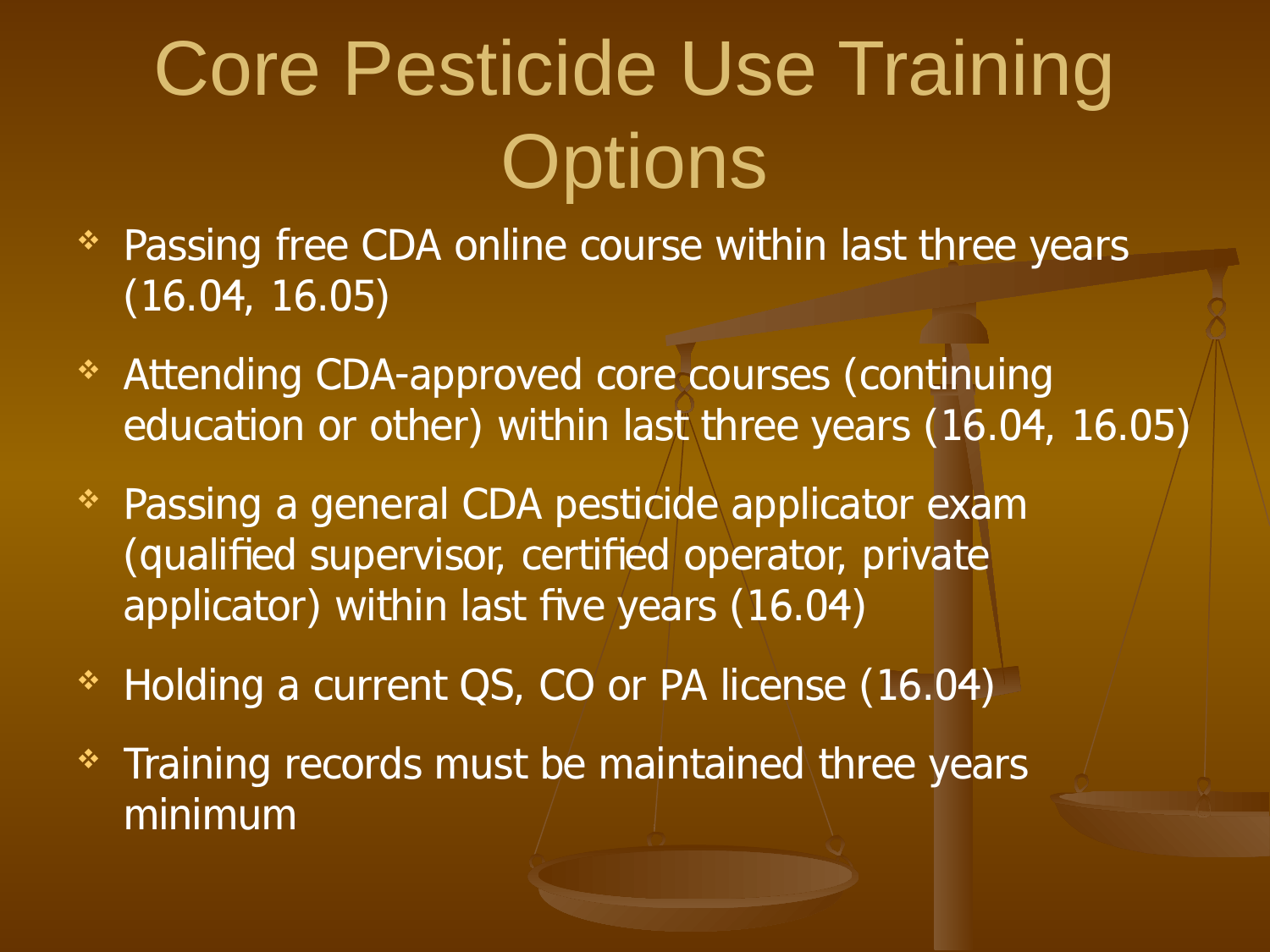

# Core Pesticide Use Training Options
Passing free CDA online course within last three years (16.04, 16.05)

Attending CDA-approved core courses (continuing education or other) within last three years (16.04, 16.05)

Passing a general CDA pesticide applicator exam (qualified supervisor, certified operator, private applicator) within last five years (16.04)

Holding a current QS, CO or PA license (16.04)

Training records must be maintained three years minimum